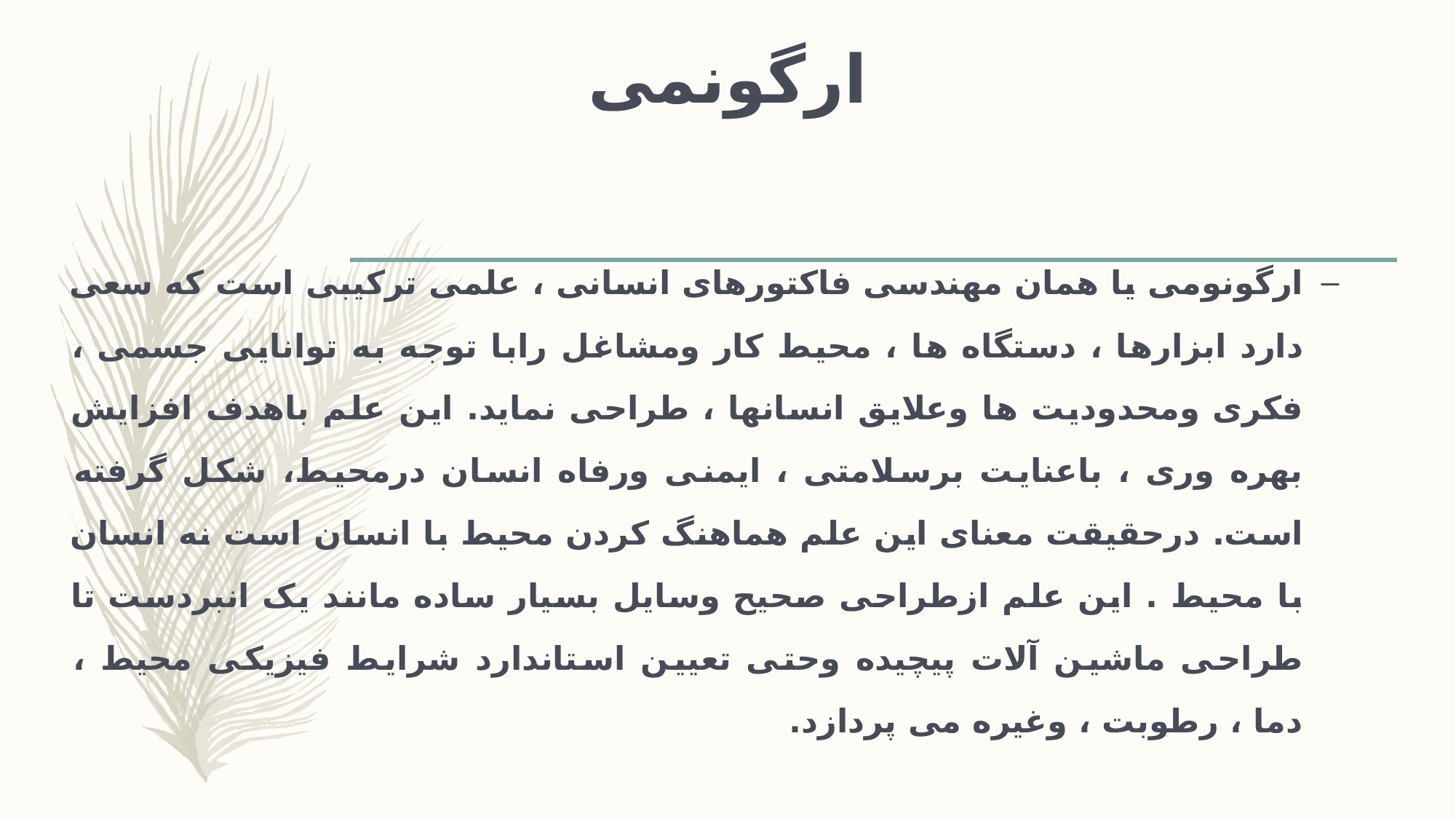

# ارگونمی
ارگونومی یا همان مهندسی فاکتورهای انسانی ، علمی ترکیبی است که سعی دارد ابزارها ، دستگاه ها ، محیط کار ومشاغل رابا توجه به توانایی جسمی ، فکری ومحدودیت ها وعلایق انسانها ، طراحی نماید. این علم باهدف افزایش بهره وری ، باعنایت برسلامتی ، ایمنی ورفاه انسان درمحیط، شکل گرفته است. درحقیقت معنای این علم هماهنگ کردن محیط با انسان است نه انسان با محیط . این علم ازطراحی صحیح وسایل بسیار ساده مانند یک انبردست تا طراحی ماشین آلات پیچیده وحتی تعیین استاندارد شرایط فیزیکی محیط ، دما ، رطوبت ، وغیره می پردازد.